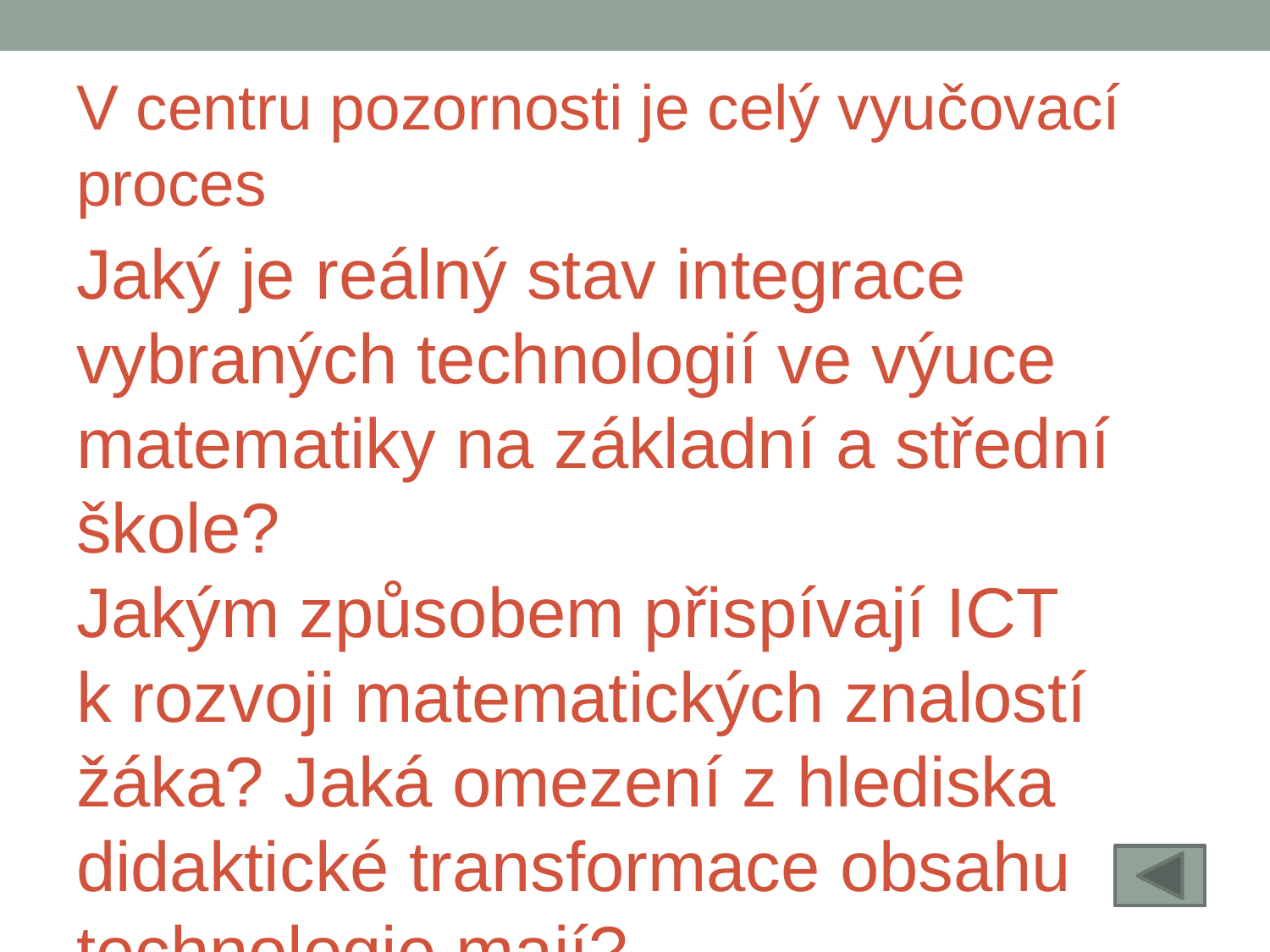

V centru pozornosti je celý vyučovací proces
Jaký je reálný stav integrace vybraných technologií ve výuce matematiky na základní a střední škole?
Jakým způsobem přispívají ICT k rozvoji matematických znalostí žáka? Jaká omezení z hlediska didaktické transformace obsahu technologie mají?
Jaké úlohy a výukové přístupy vedou k aktivnímu poznávání žáků v matematice (nejen ve výuce s ICT)?
Jaké jsou faktory ovlivňující tvorbu didaktického kontraktu ve třídě, v němž je zdůrazněna autonomie žáků?